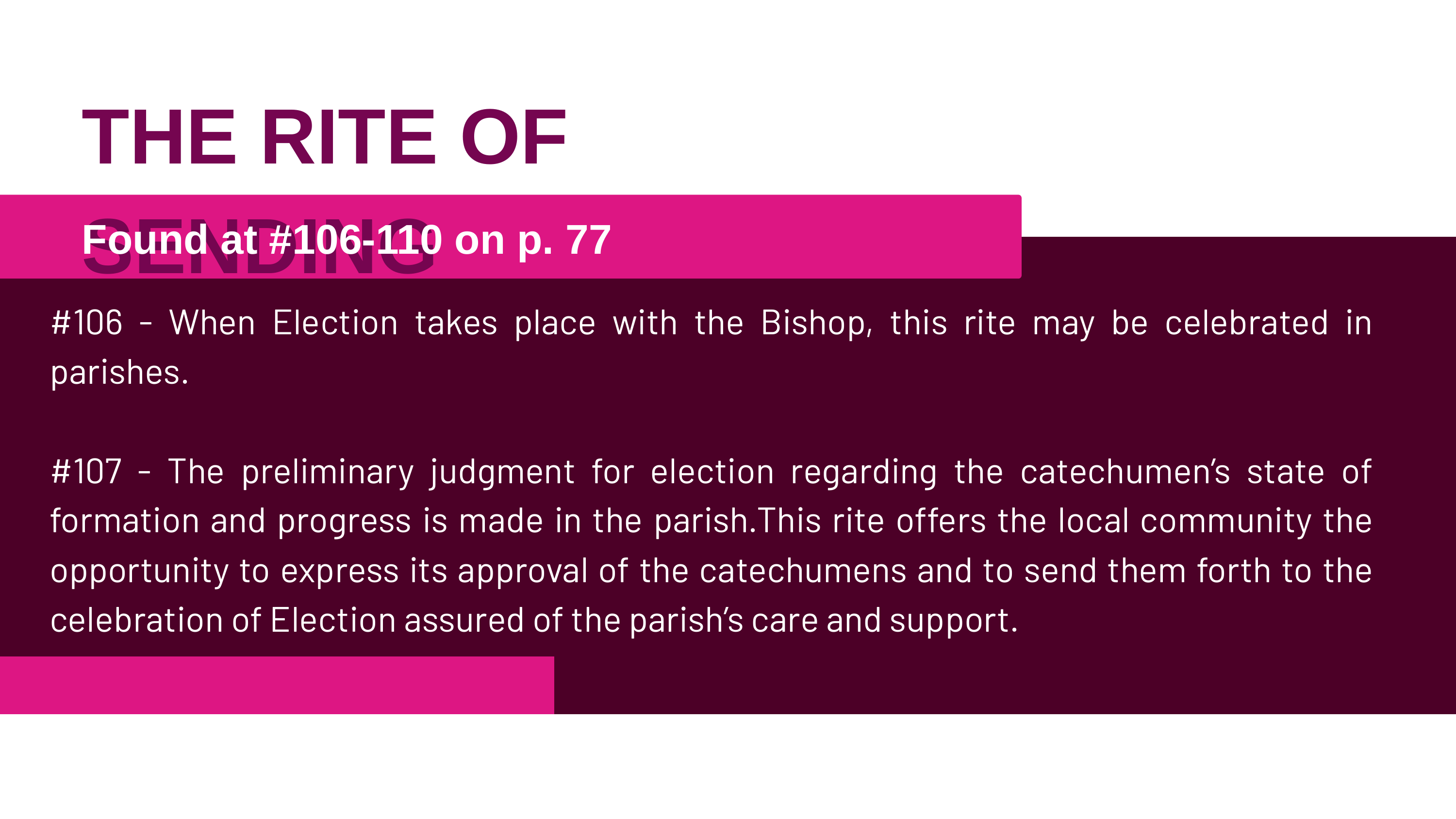

THE RITE OF SENDING

Found at #106-110 on p. 77

#106 - When Election takes place with the Bishop, this rite may be celebrated in parishes.

#107 - The preliminary judgment for election regarding the catechumen’s state of formation and progress is made in the parish.This rite offers the local community the opportunity to express its approval of the catechumens and to send them forth to the celebration of Election assured of the parish’s care and support.